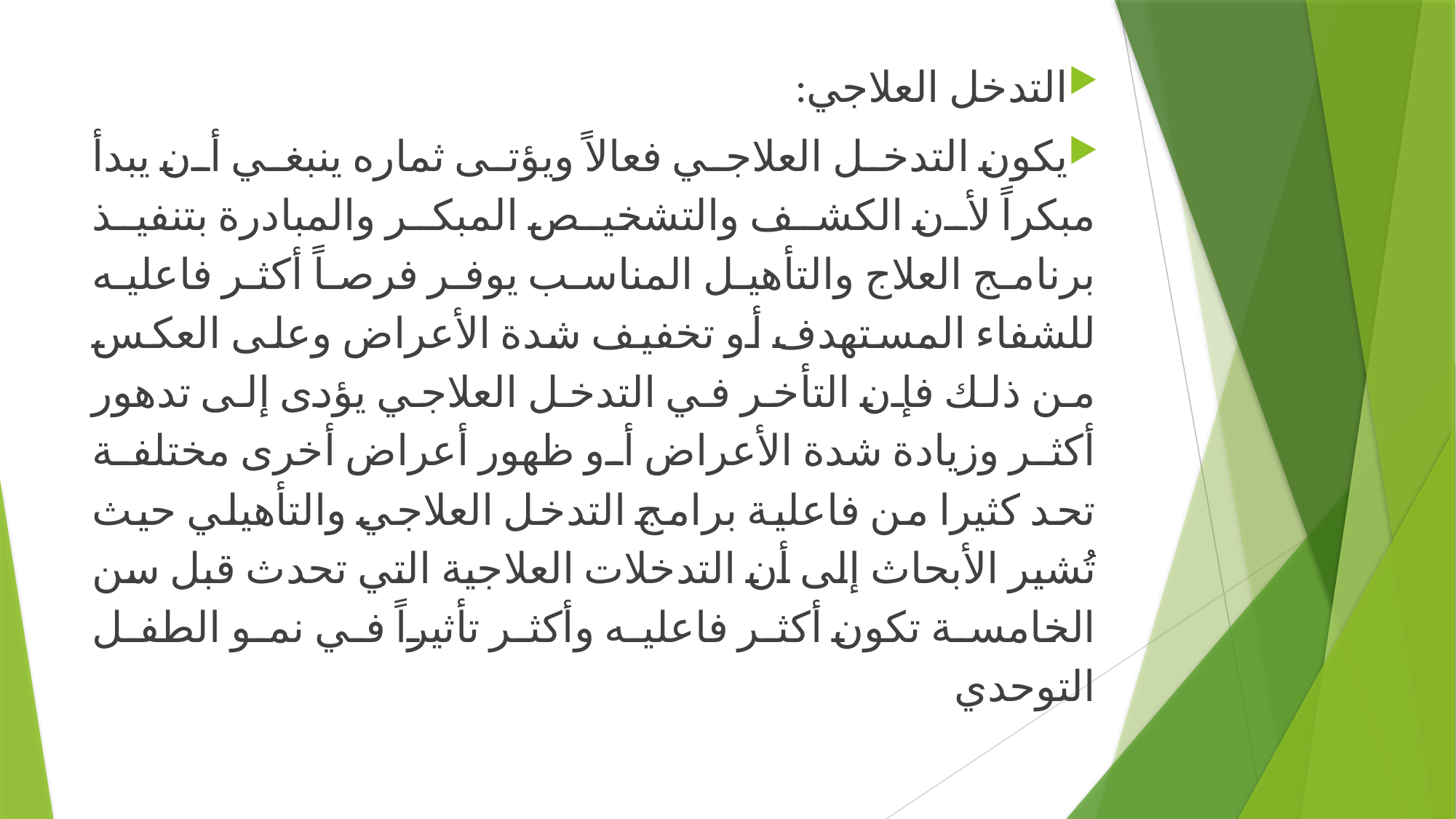

التدخل العلاجي:
يكون التدخل العلاجي فعالاً ويؤتى ثماره ينبغي أن يبدأ مبكراً لأن الكشف والتشخيص المبكر والمبادرة بتنفيذ برنامج العلاج والتأهيل المناسب يوفر فرصاً أكثر فاعليه للشفاء المستهدف أو تخفيف شدة الأعراض وعلى العكس من ذلك فإن التأخر في التدخل العلاجي يؤدى إلى تدهور أكثر وزيادة شدة الأعراض أو ظهور أعراض أخرى مختلفة تحد كثيرا من فاعلية برامج التدخل العلاجي والتأهيلي حيث تُشير الأبحاث إلى أن التدخلات العلاجية التي تحدث قبل سن الخامسة تكون أكثر فاعليه وأكثر تأثيراً في نمو الطفل التوحدي